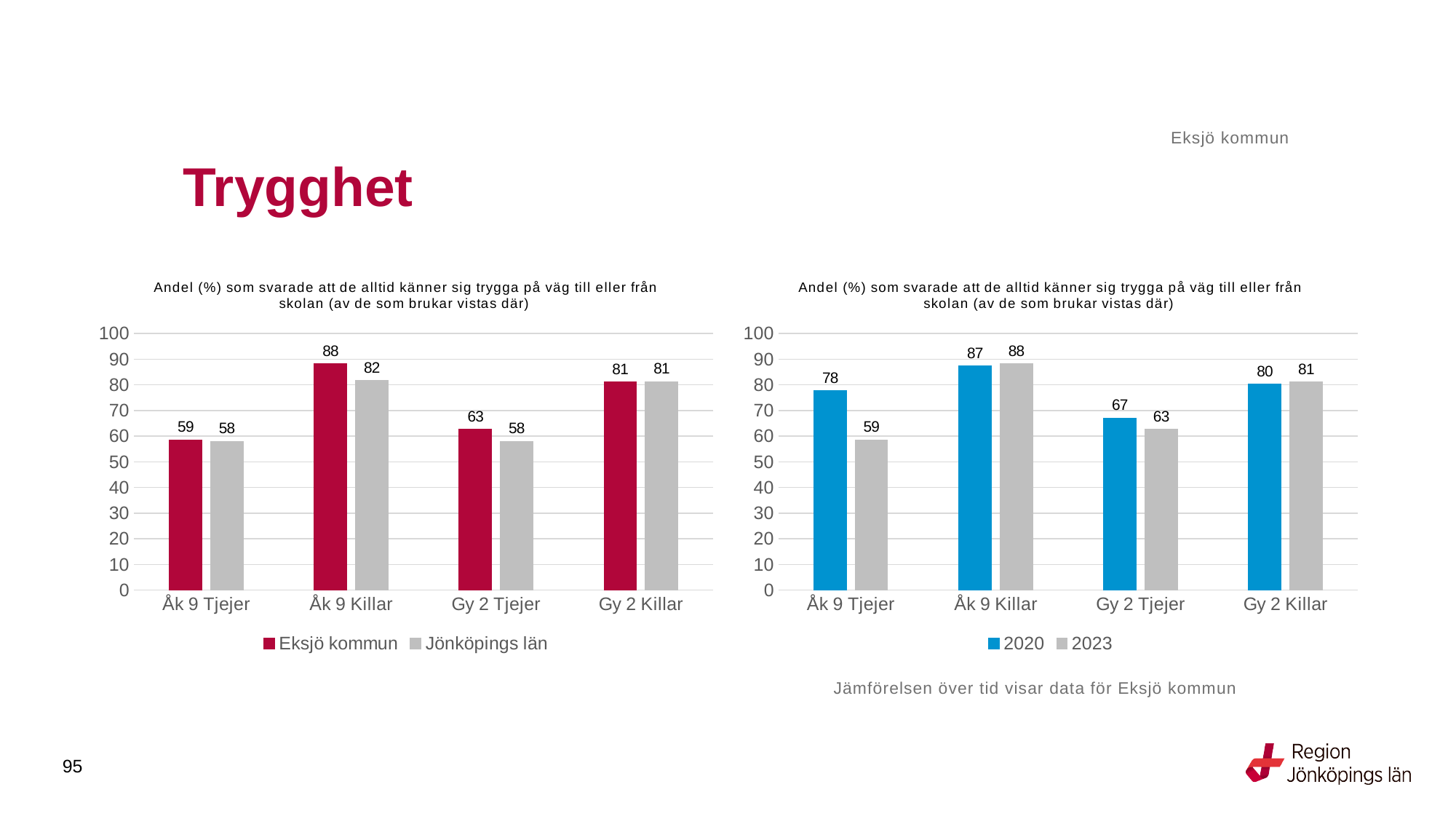

Eksjö kommun
# Trygghet

### Chart: Andel (%) som svarade att de alltid känner sig trygga på väg till eller från skolan (av de som brukar vistas där)

| Category | Eksjö kommun | Jönköpings län |
|---|---|---|
| Åk 9 Tjejer | 58.5366 | 58.0709 |
| Åk 9 Killar | 88.2353 | 81.7197 |
| Gy 2 Tjejer | 62.6506 | 58.0084 |
| Gy 2 Killar | 81.1321 | 81.2365 |

### Chart: Andel (%) som svarade att de alltid känner sig trygga på väg till eller från skolan (av de som brukar vistas där)

| Category | 2020 | 2023 |
|---|---|---|
| Åk 9 Tjejer | 77.6471 | 58.5366 |
| Åk 9 Killar | 87.3563 | 88.2353 |
| Gy 2 Tjejer | 67.1233 | 62.6506 |
| Gy 2 Killar | 80.315 | 81.1321 |
Jämförelsen över tid visar data för Eksjö kommun
95